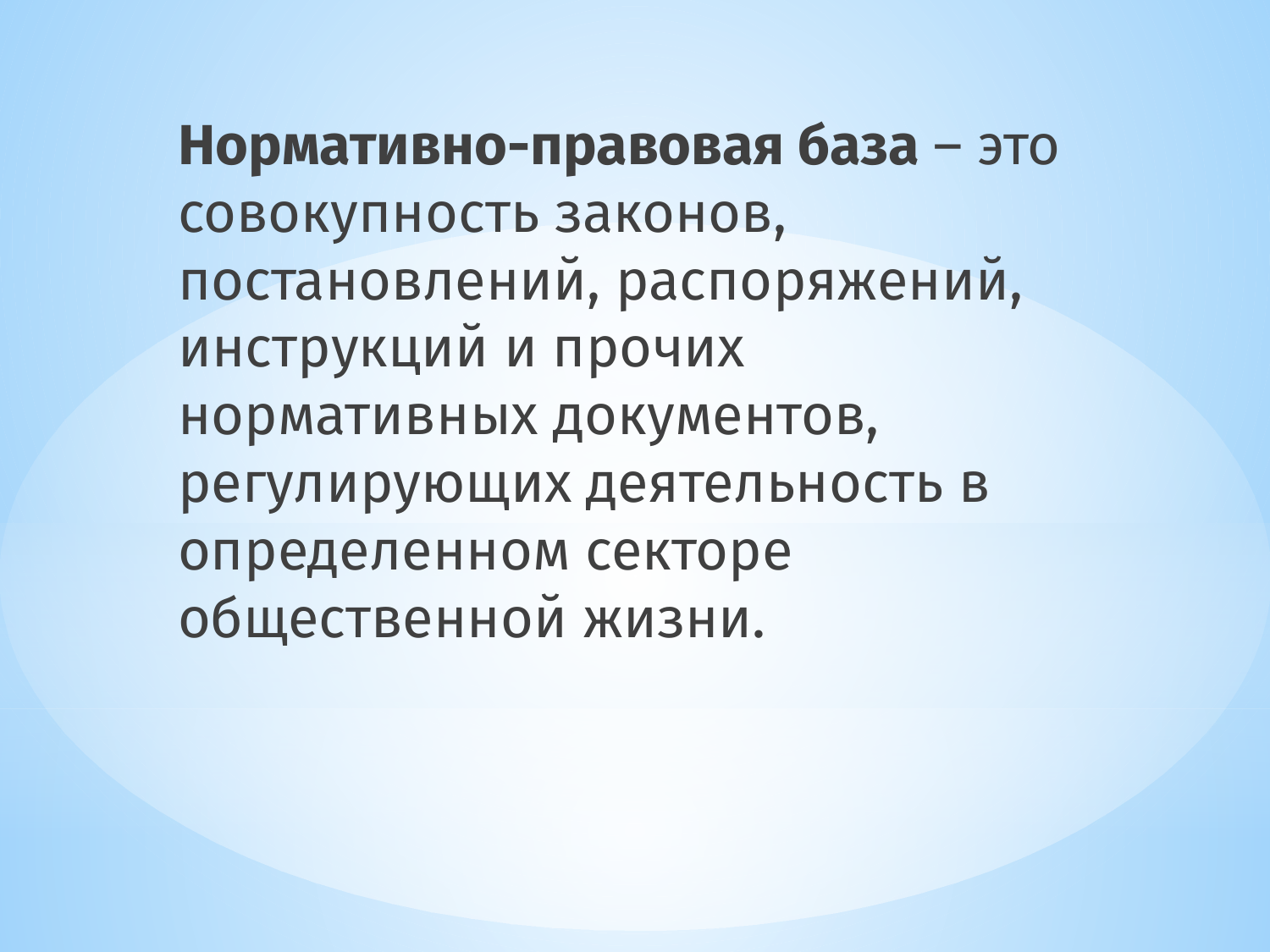

Нормативно-правовая база – это совокупность законов, постановлений, распоряжений, инструкций и прочих нормативных документов, регулирующих деятельность в определенном секторе общественной жизни.